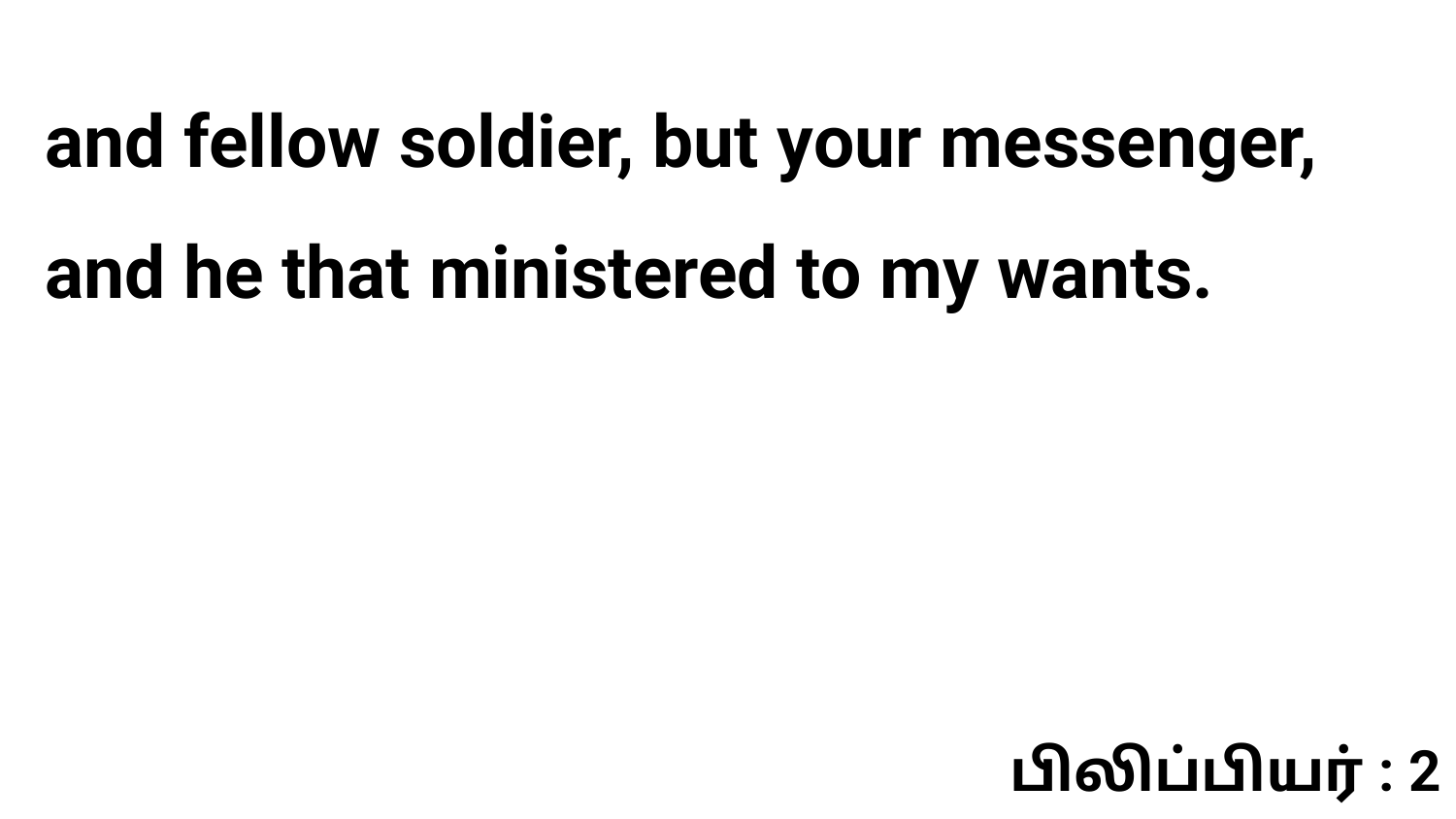

and fellow soldier, but your messenger, and he that ministered to my wants.
பிலிப்பியர் : 2